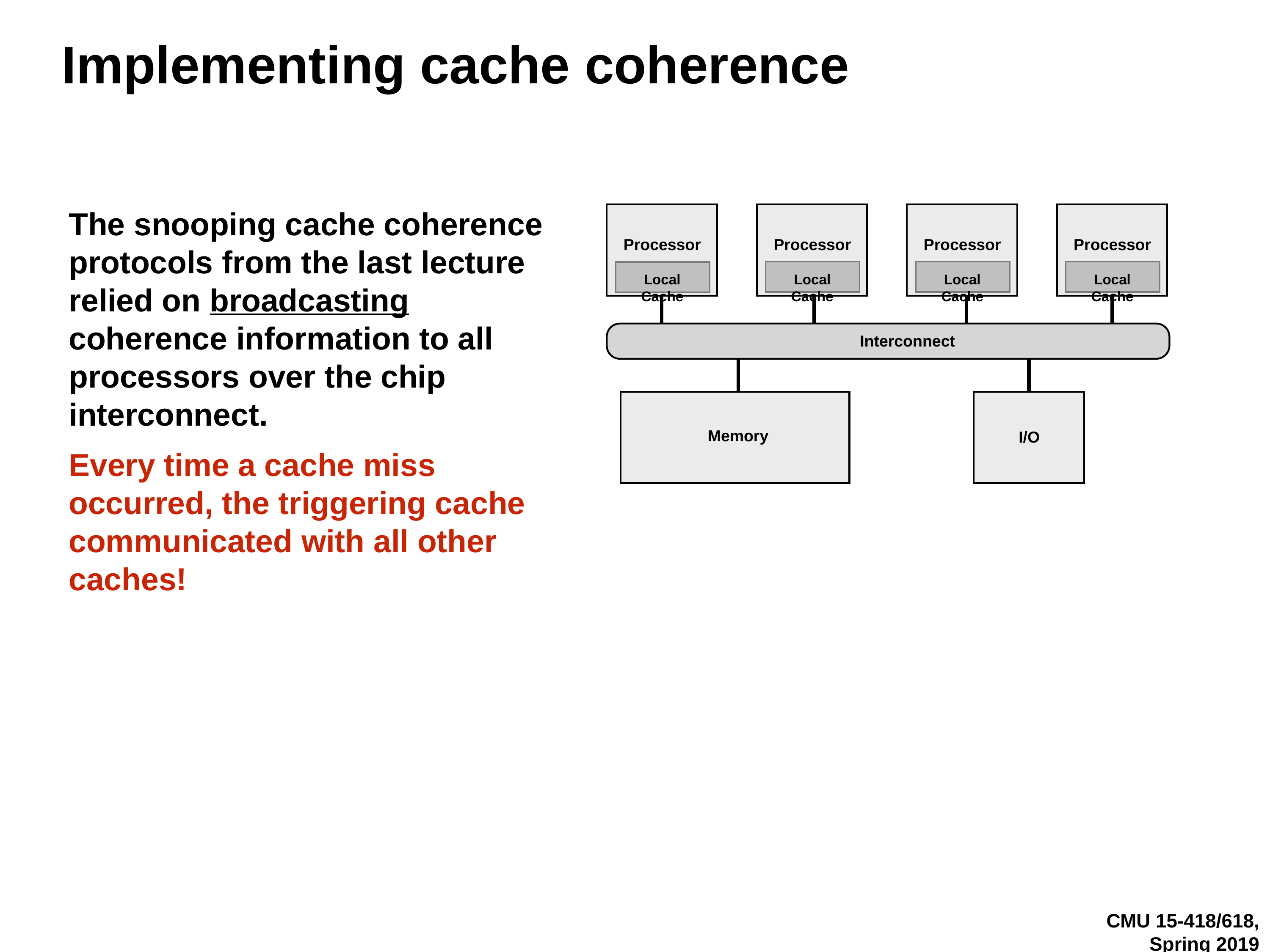

# Implementing cache coherence
The snooping cache coherence protocols from the last lecture relied on broadcasting coherence information to all processors over the chip interconnect.
Every time a cache miss occurred, the triggering cache communicated with all other caches!

Processor

Local Cache

Processor

Local Cache

Processor

Local Cache

Processor

Local Cache

Interconnect

Memory

I/O